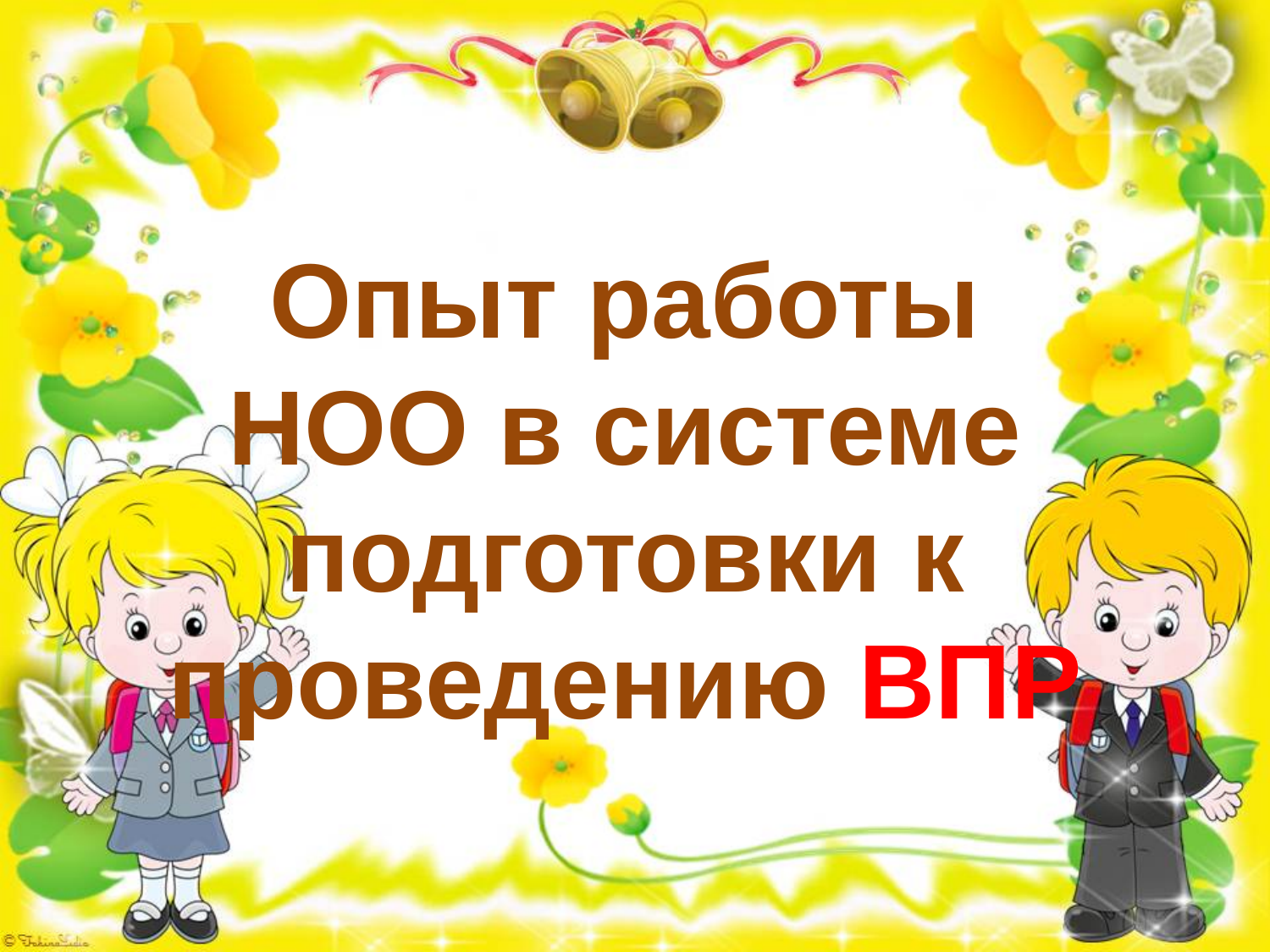

Опыт работы НОО в системе подготовки к проведению ВПР